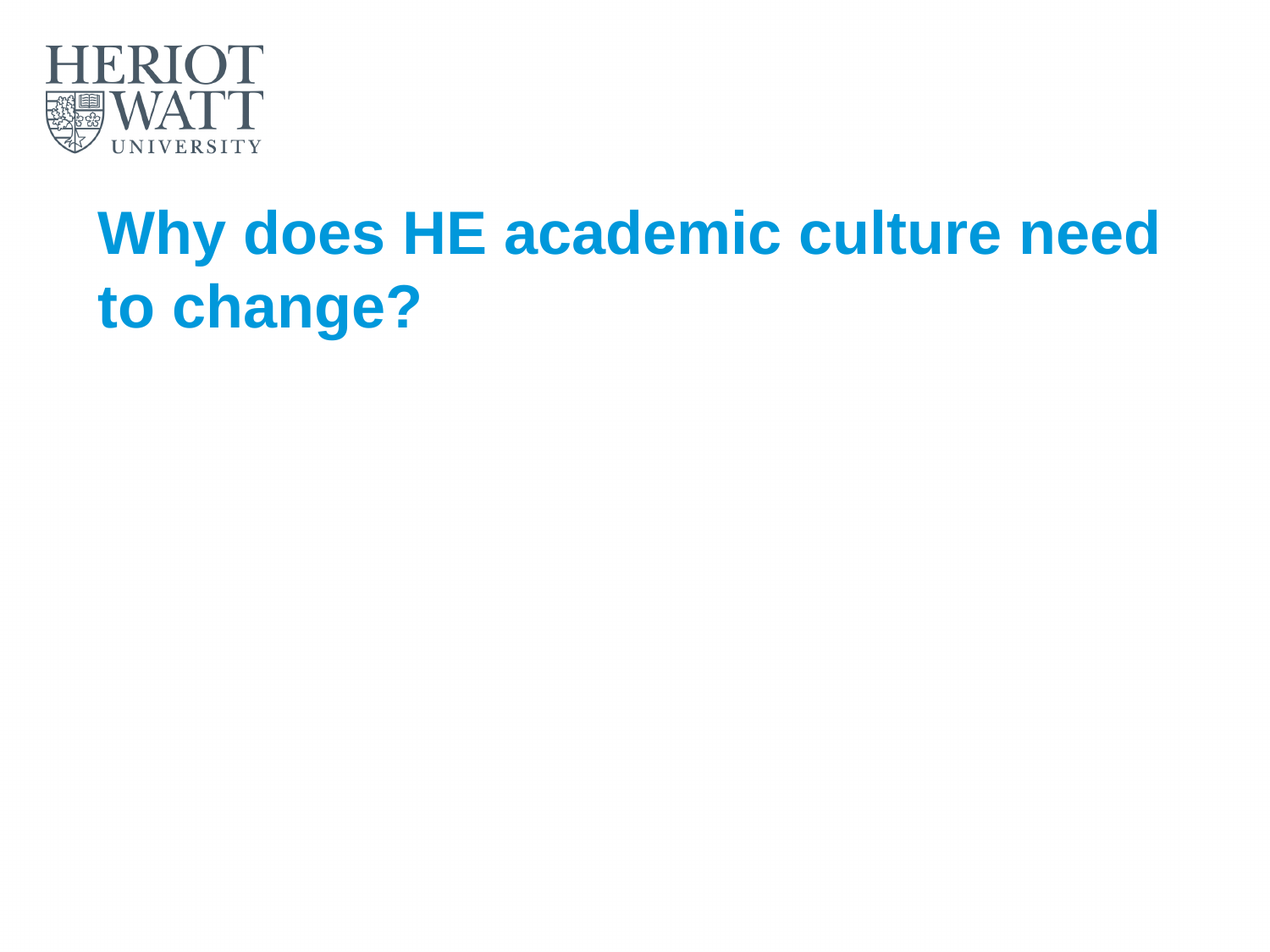

# Why does HE academic culture need to change?